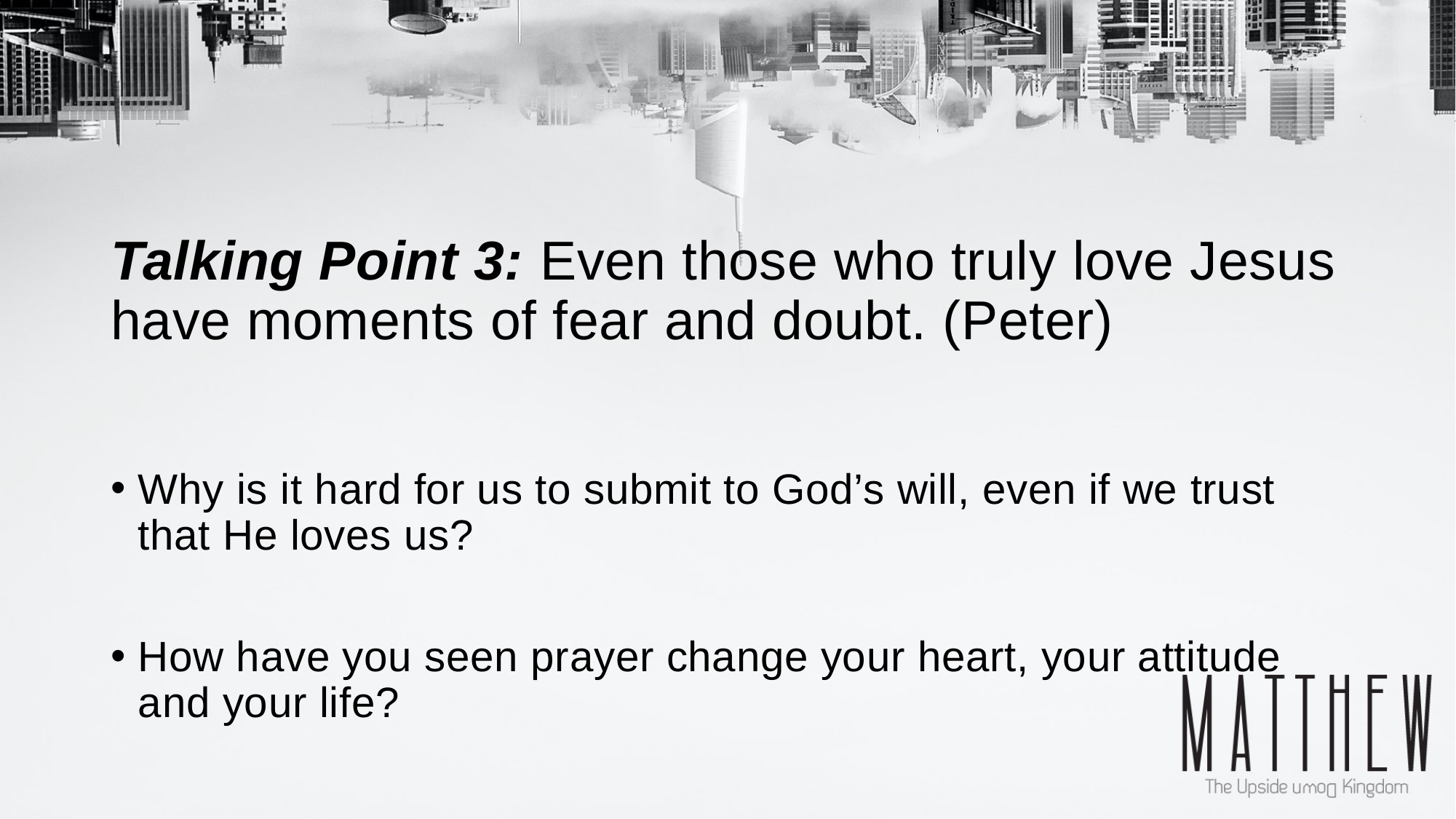

# Talking Point 3: Even those who truly love Jesus have moments of fear and doubt. (Peter)
Why is it hard for us to submit to God’s will, even if we trust that He loves us?

How have you seen prayer change your heart, your attitude and your life?